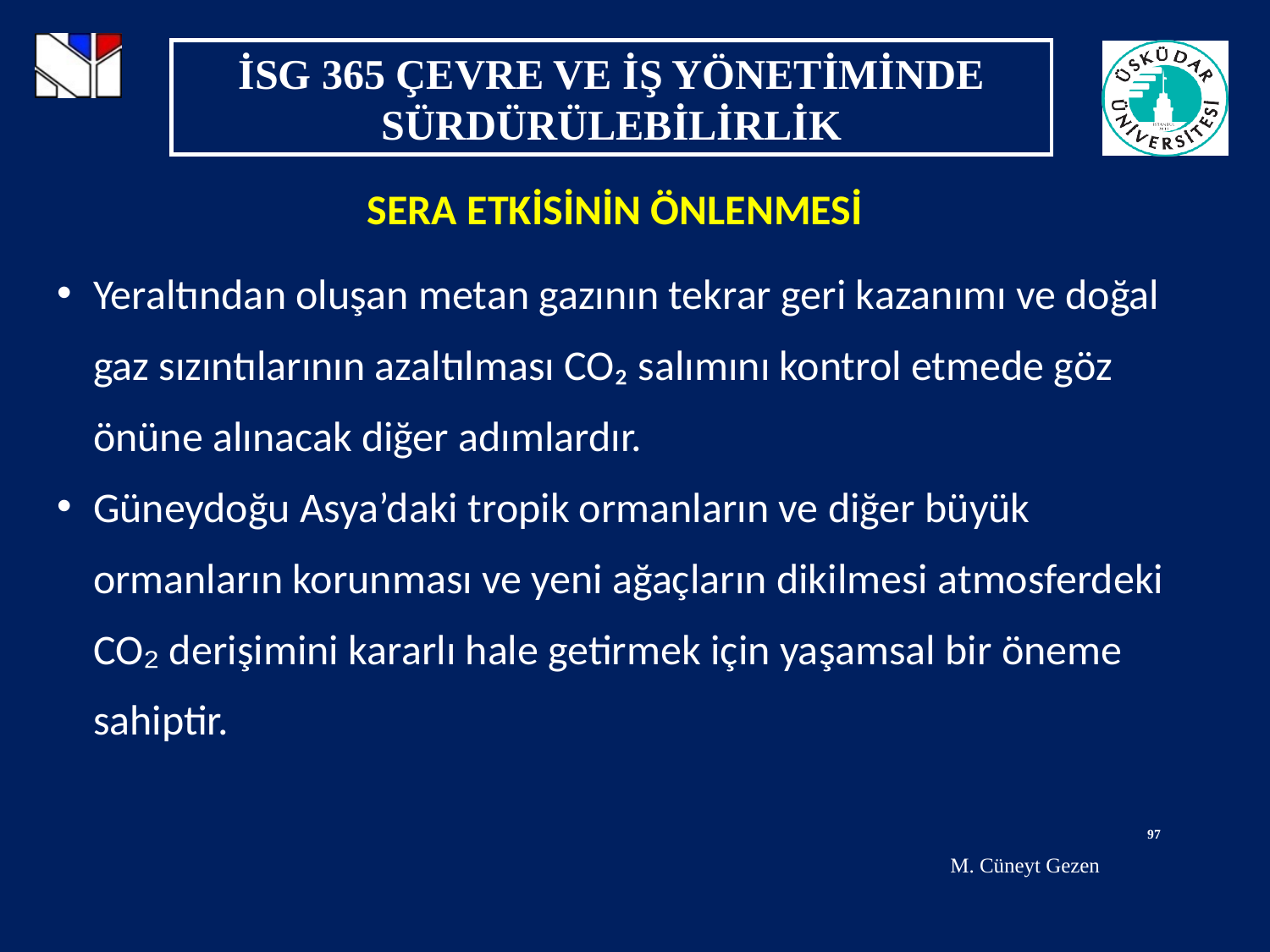

SERA ETKİSİNİN ÖNLENMESİ
Yeraltından oluşan metan gazının tekrar geri kazanımı ve doğal gaz sızıntılarının azaltılması CO₂ salımını kontrol etmede göz önüne alınacak diğer adımlardır.
Güneydoğu Asya’daki tropik ormanların ve diğer büyük ormanların korunması ve yeni ağaçların dikilmesi atmosferdeki CO₂ derişimini kararlı hale getirmek için yaşamsal bir öneme sahiptir.
97

M. Cüneyt Gezen